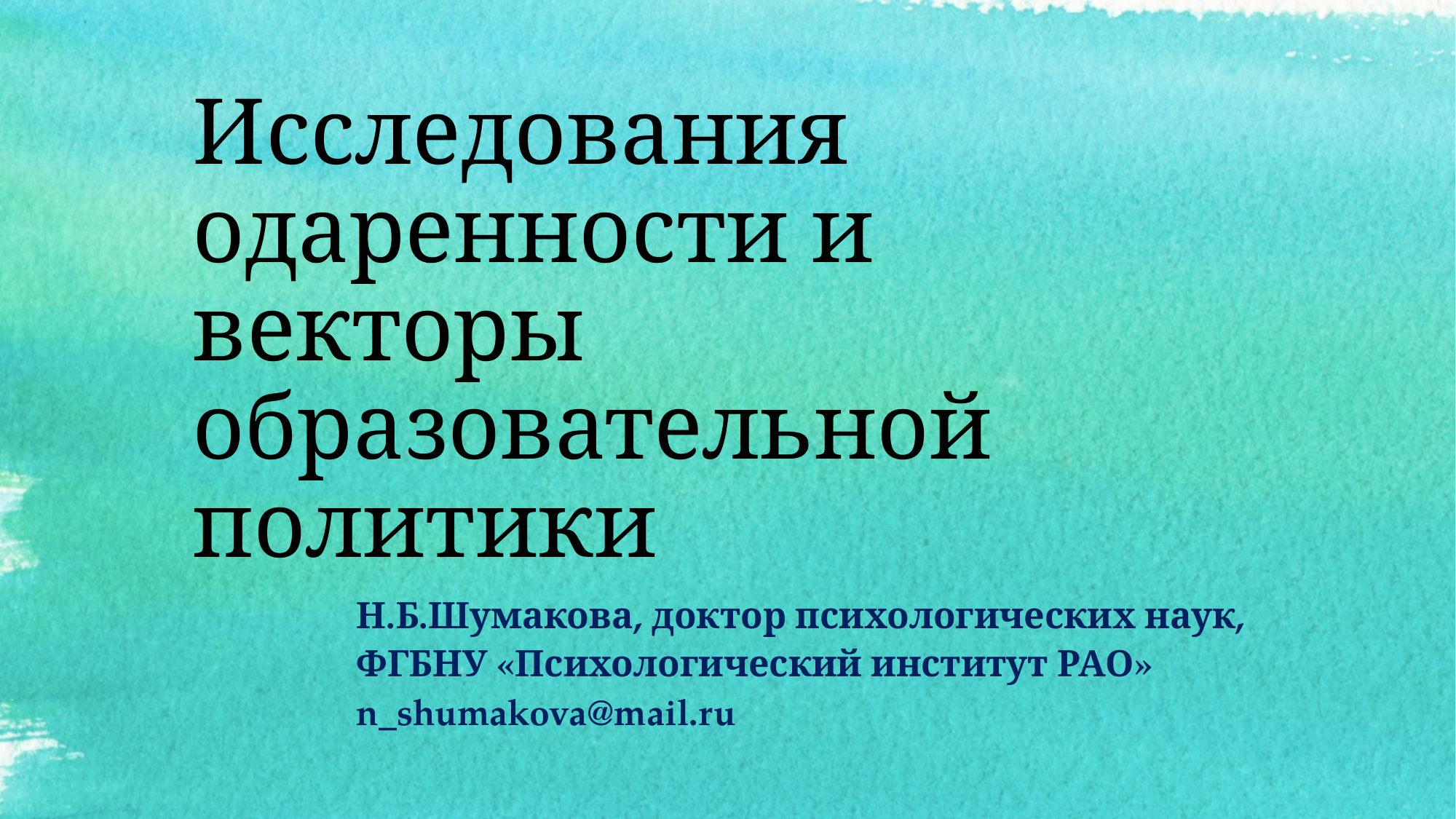

# Исследования одаренности и векторы образовательной политики
Н.Б.Шумакова, доктор психологических наук,
ФГБНУ «Психологический институт РАО»
n_shumakova@mail.ru